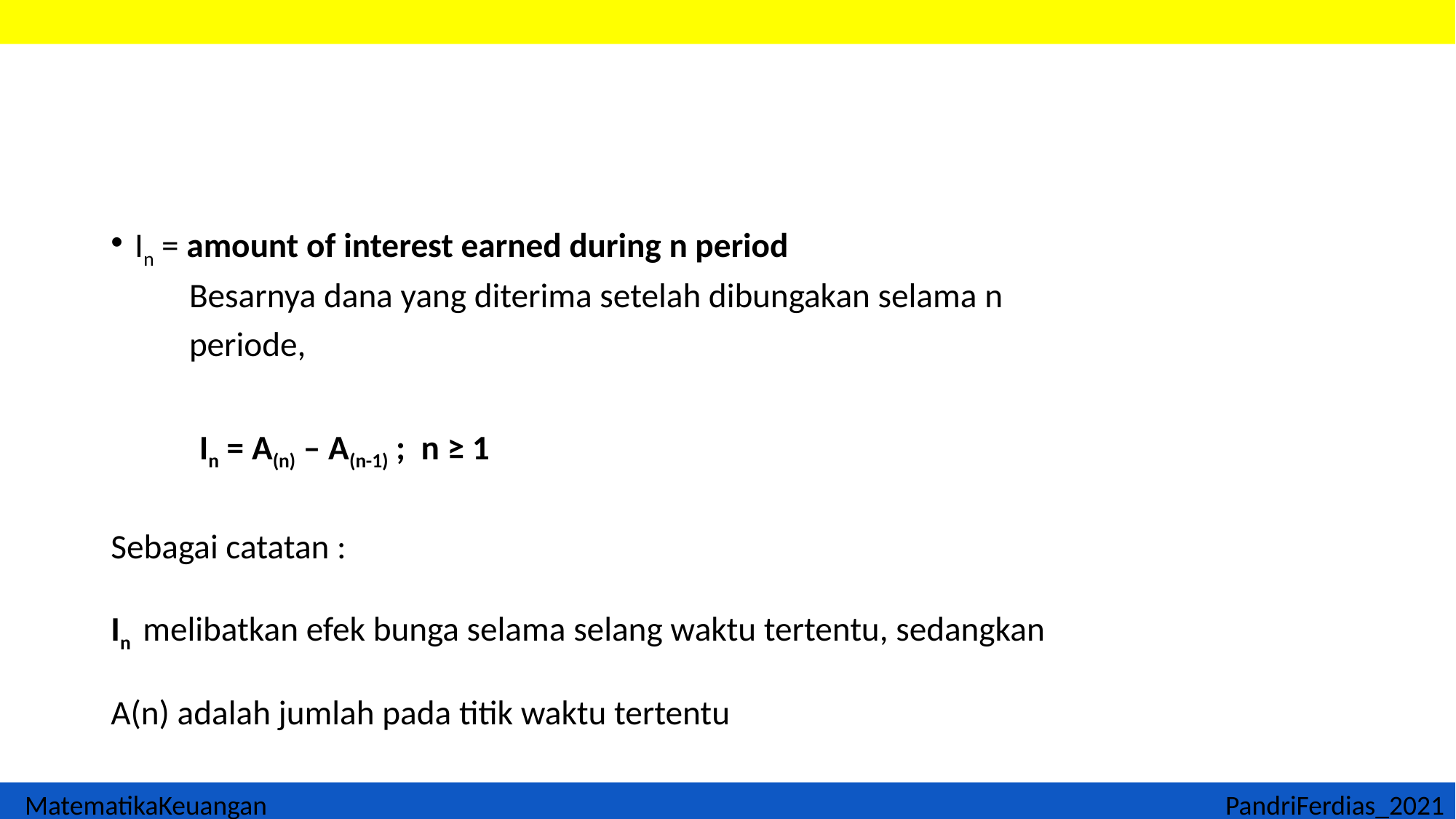

#
In = amount of interest earned during n period
          Besarnya dana yang diterima setelah dibungakan selama n
          periode,

		In = A(n) – A(n-1) ;  n ≥ 1

Sebagai catatan :
In  melibatkan efek bunga selama selang waktu tertentu, sedangkan
A(n) adalah jumlah pada titik waktu tertentu
MatematikaKeuangan									PandriFerdias_2021